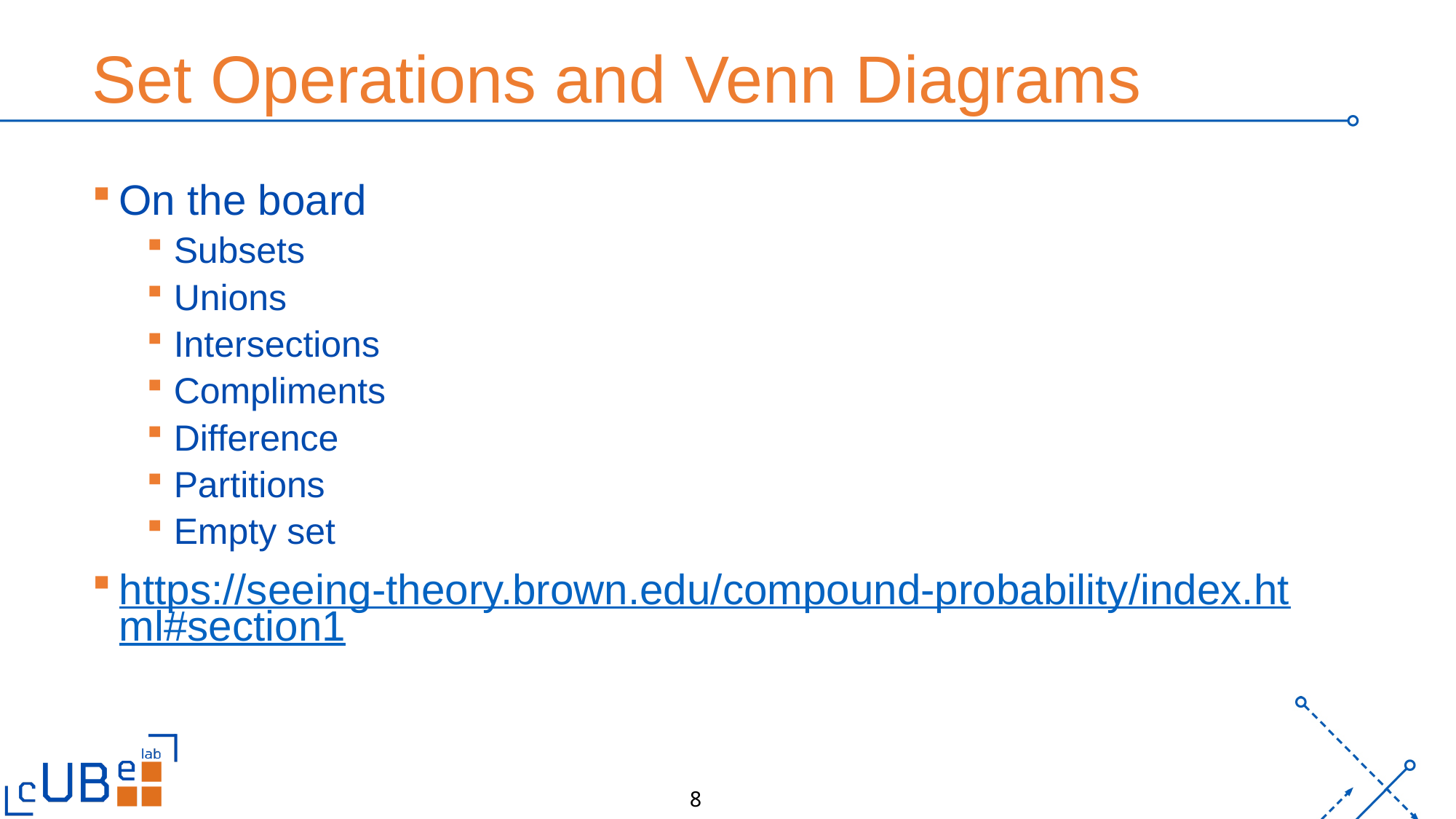

# Set Operations and Venn Diagrams
On the board
Subsets
Unions
Intersections
Compliments
Difference
Partitions
Empty set
https://seeing-theory.brown.edu/compound-probability/index.html#section1

8